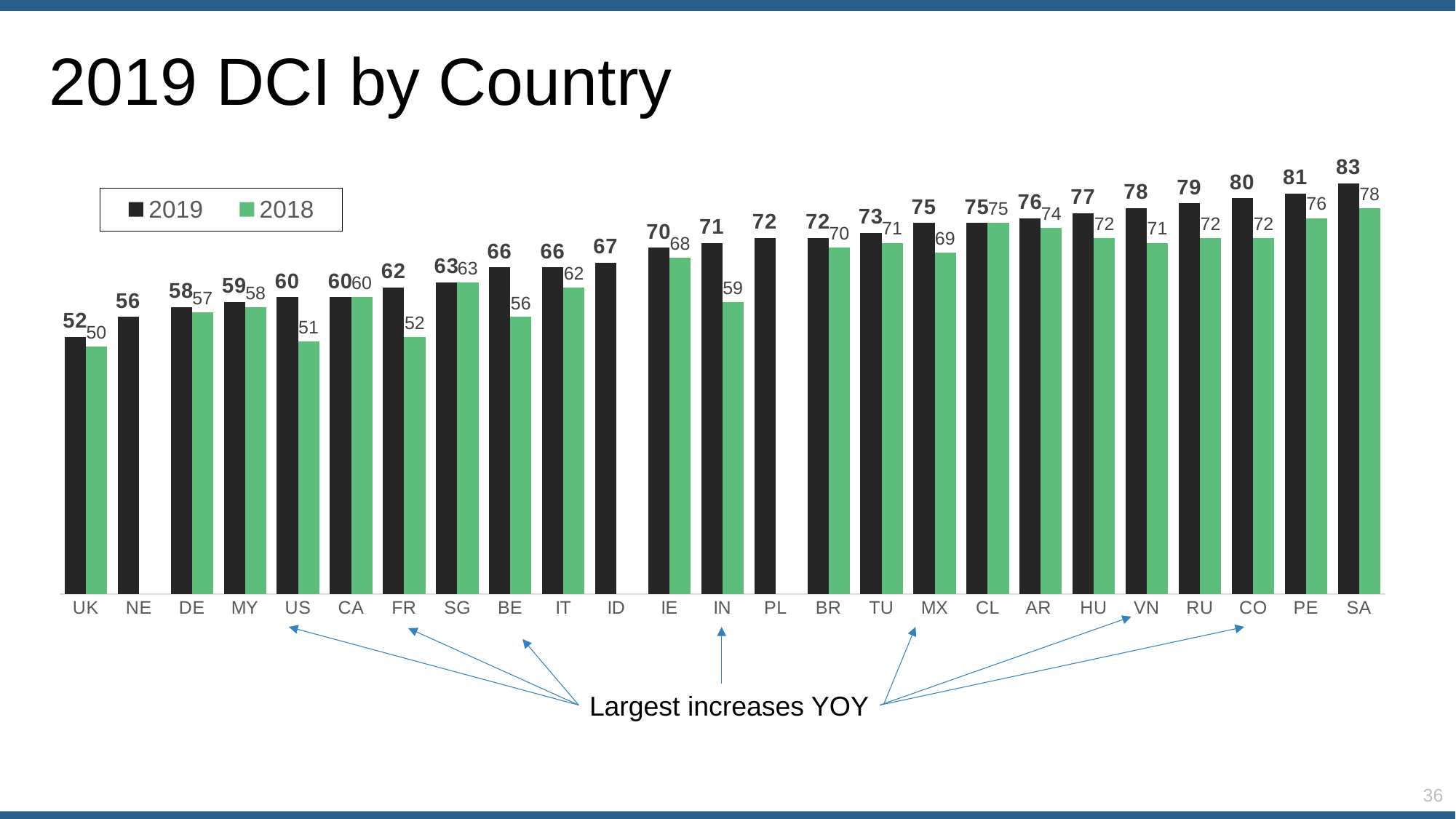

2019 DCI by Country

### Chart

| Category | 2019 | 2018 |
|---|---|---|
| UK | 52.0 | 50.0 |
| NE | 56.0 | None |
| DE | 58.0 | 57.0 |
| MY | 59.0 | 58.0 |
| US | 60.0 | 51.0 |
| CA | 60.0 | 60.0 |
| FR | 62.0 | 52.0 |
| SG | 63.0 | 63.0 |
| BE | 66.0 | 56.0 |
| IT | 66.0 | 62.0 |
| ID | 67.0 | None |
| IE | 70.0 | 68.0 |
| IN | 71.0 | 59.0 |
| PL | 72.0 | None |
| BR | 72.0 | 70.0 |
| TU | 73.0 | 71.0 |
| MX | 75.0 | 69.0 |
| CL | 75.0 | 75.0 |
| AR  | 76.0 | 74.0 |
| HU | 77.0 | 72.0 |
| VN | 78.0 | 71.0 |
| RU | 79.0 | 72.0 |
| CO | 80.0 | 72.0 |
| PE | 81.0 | 76.0 |
| SA | 83.0 | 78.0 |
Largest increases YOY
36